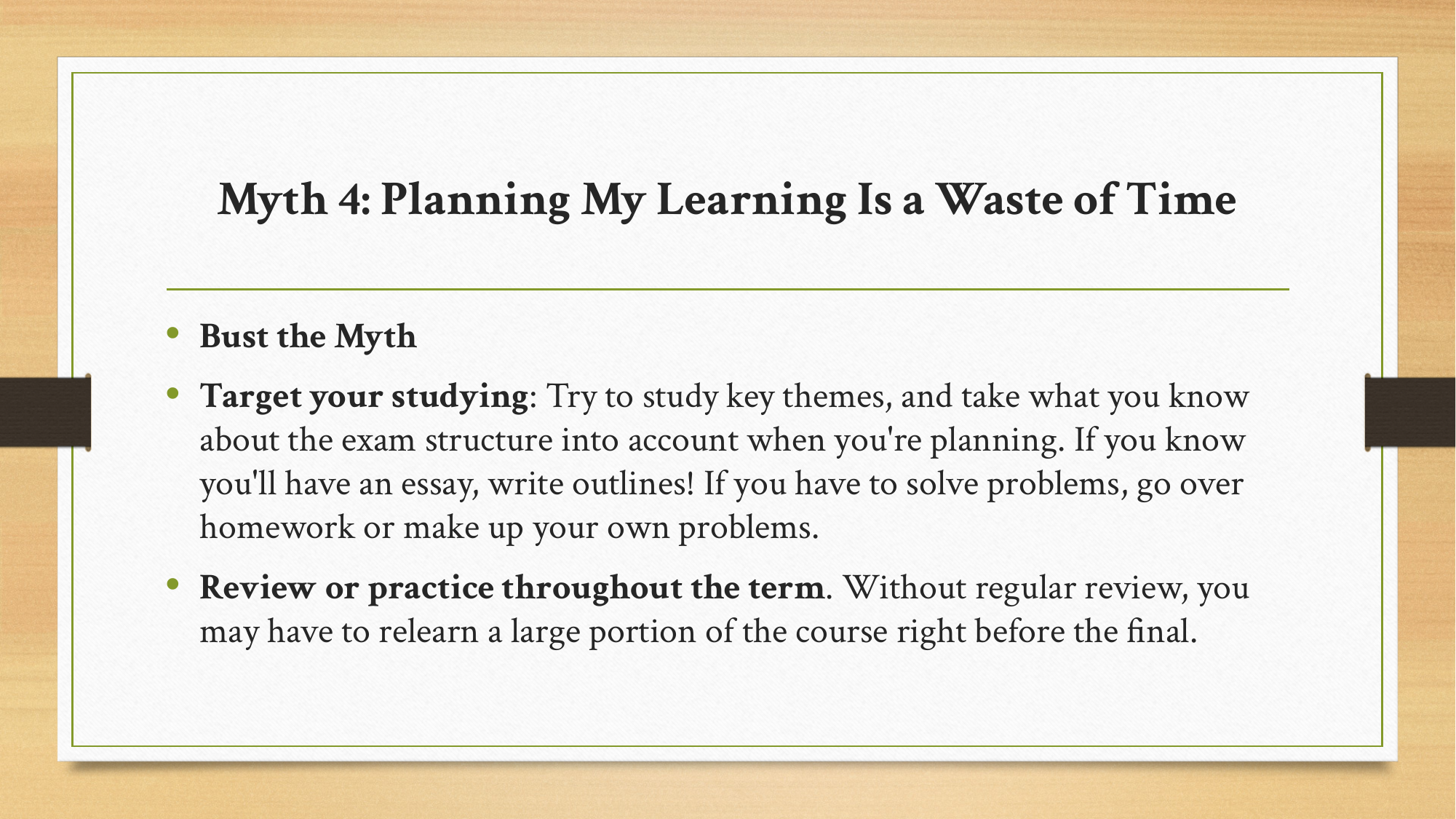

# Myth 4: Planning My Learning Is a Waste of Time
Bust the Myth
Target your studying: Try to study key themes, and take what you know about the exam structure into account when you're planning. If you know you'll have an essay, write outlines! If you have to solve problems, go over homework or make up your own problems.
Review or practice throughout the term. Without regular review, you may have to relearn a large portion of the course right before the final.